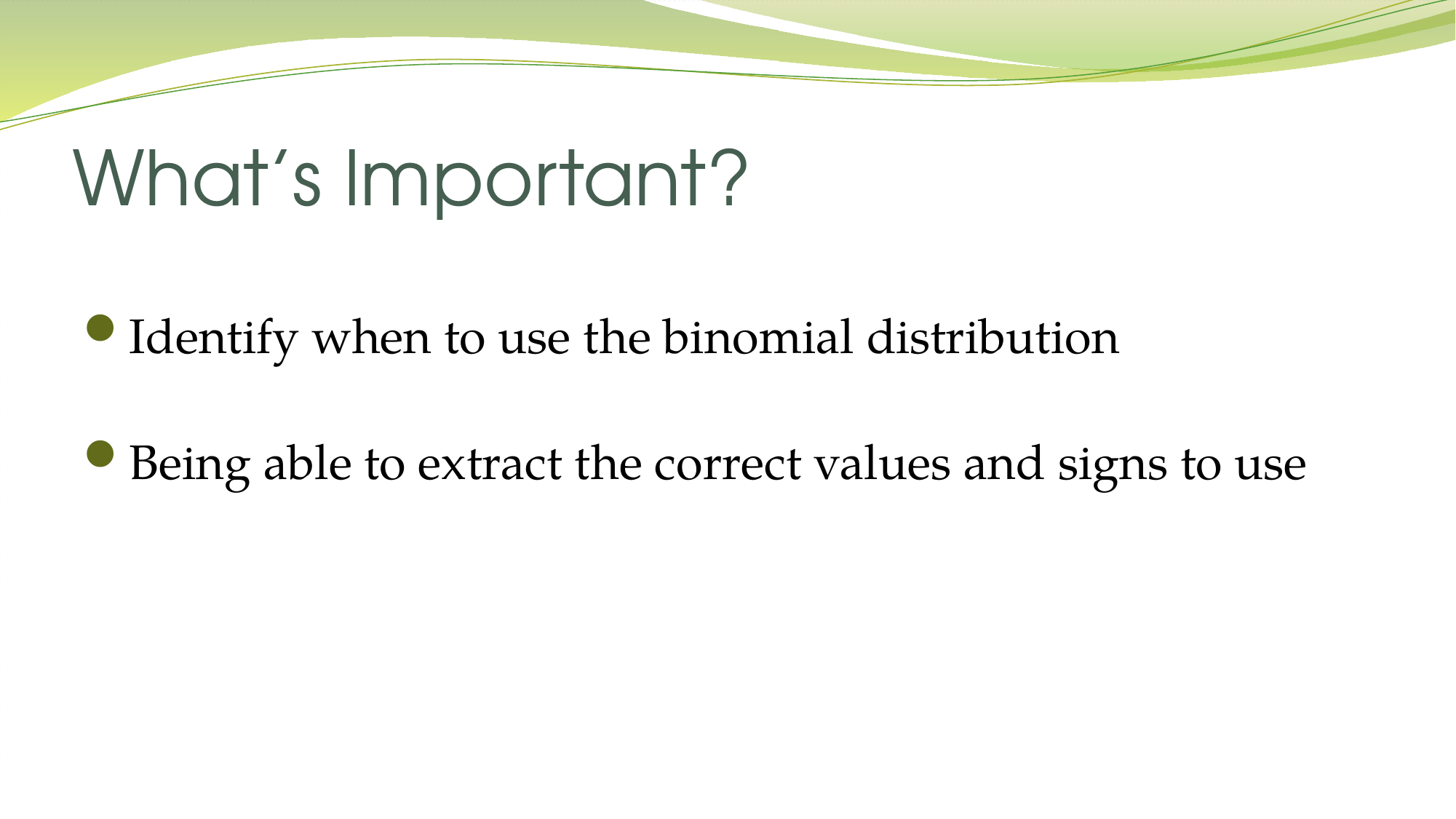

# What’s Important?

Identify when to use the binomial distribution
Being able to extract the correct values and signs to use